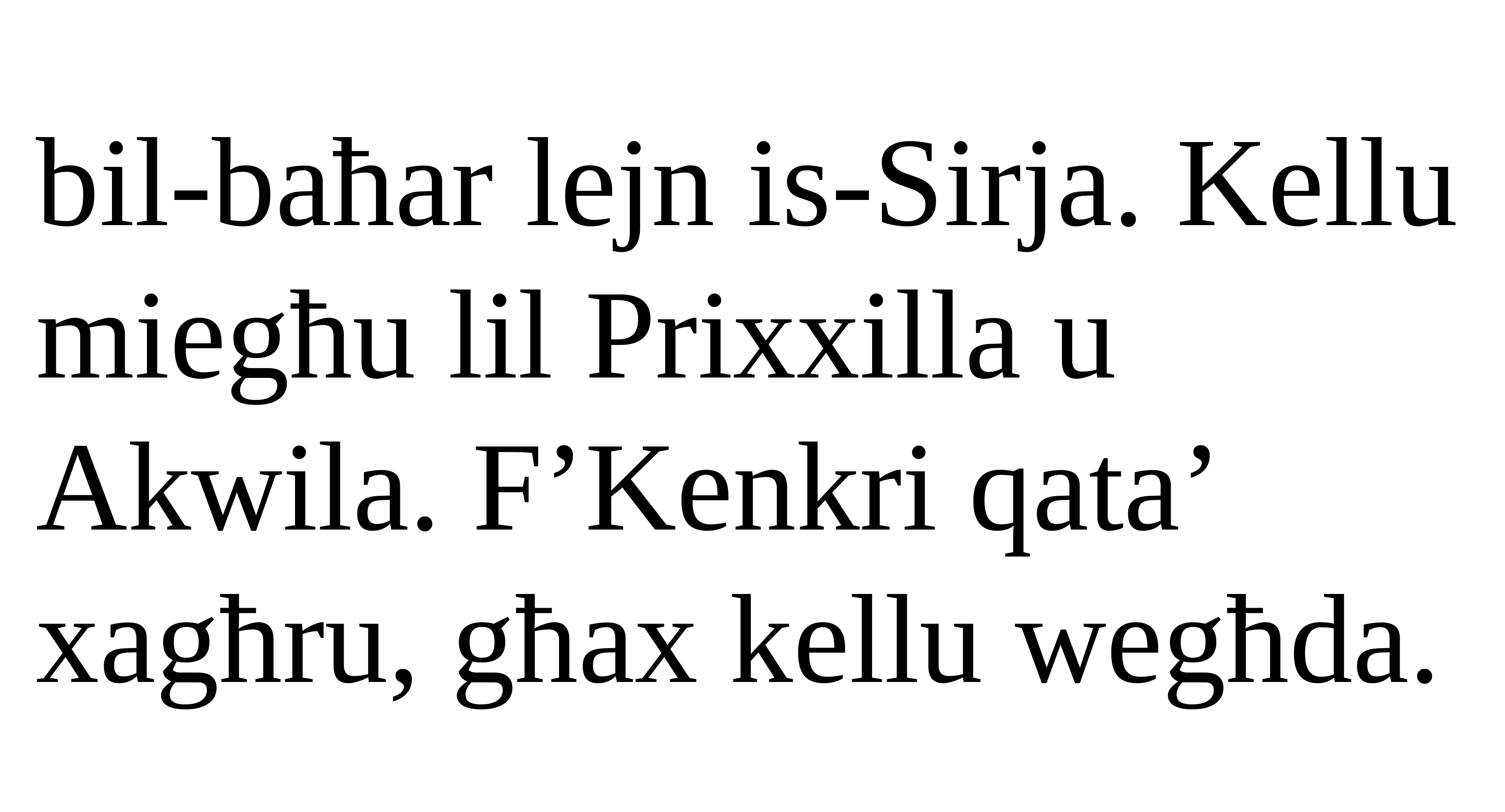

bil-baħar lejn is-Sirja. Kellu miegħu lil Prixxilla u Akwila. F’Kenkri qata’ xagħru, għax kellu wegħda.